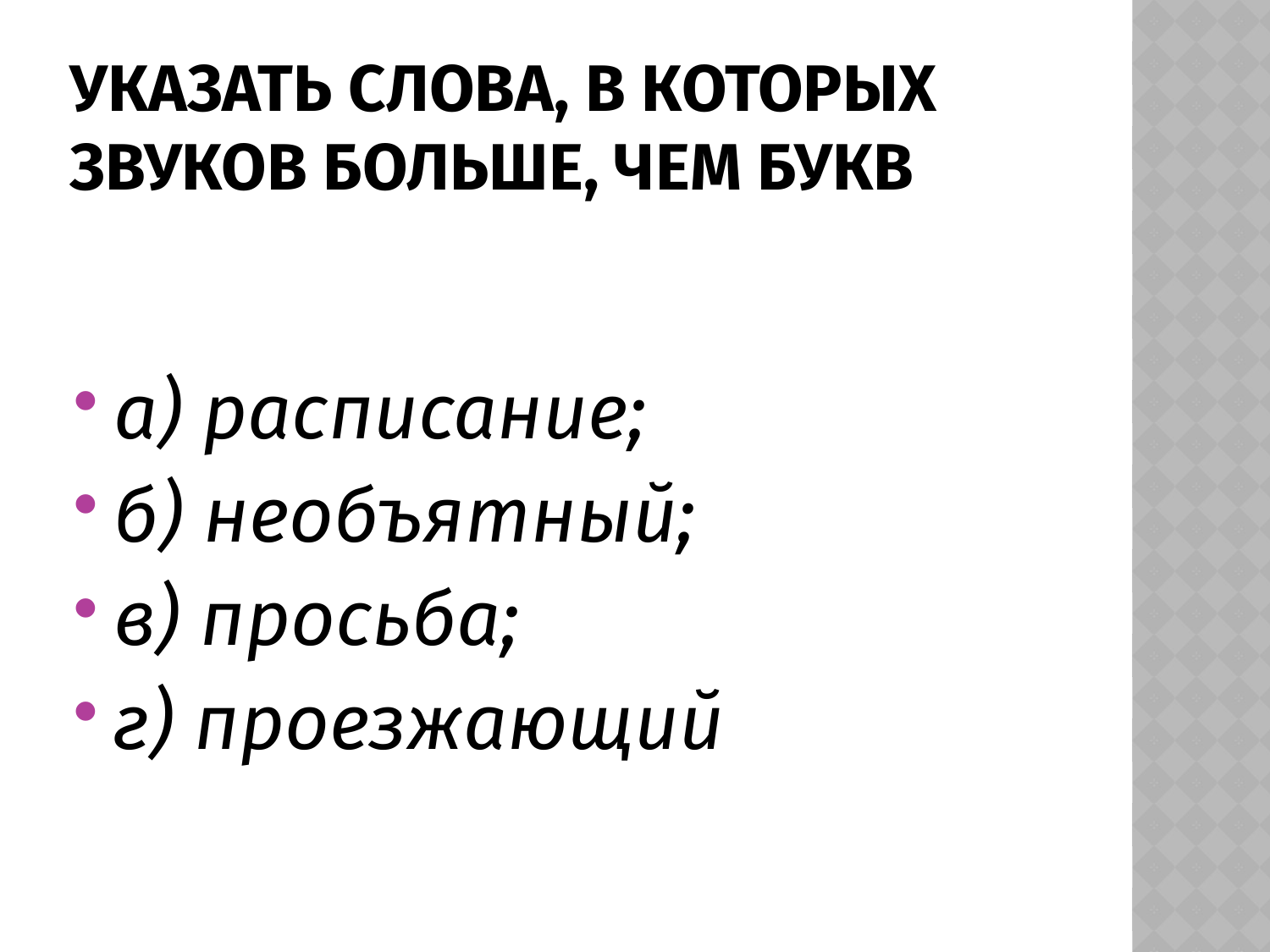

# Указать слова, в которых звуков больше, чем букв

а) расписание;
б) необъятный;
в) просьба;
г) проезжающий